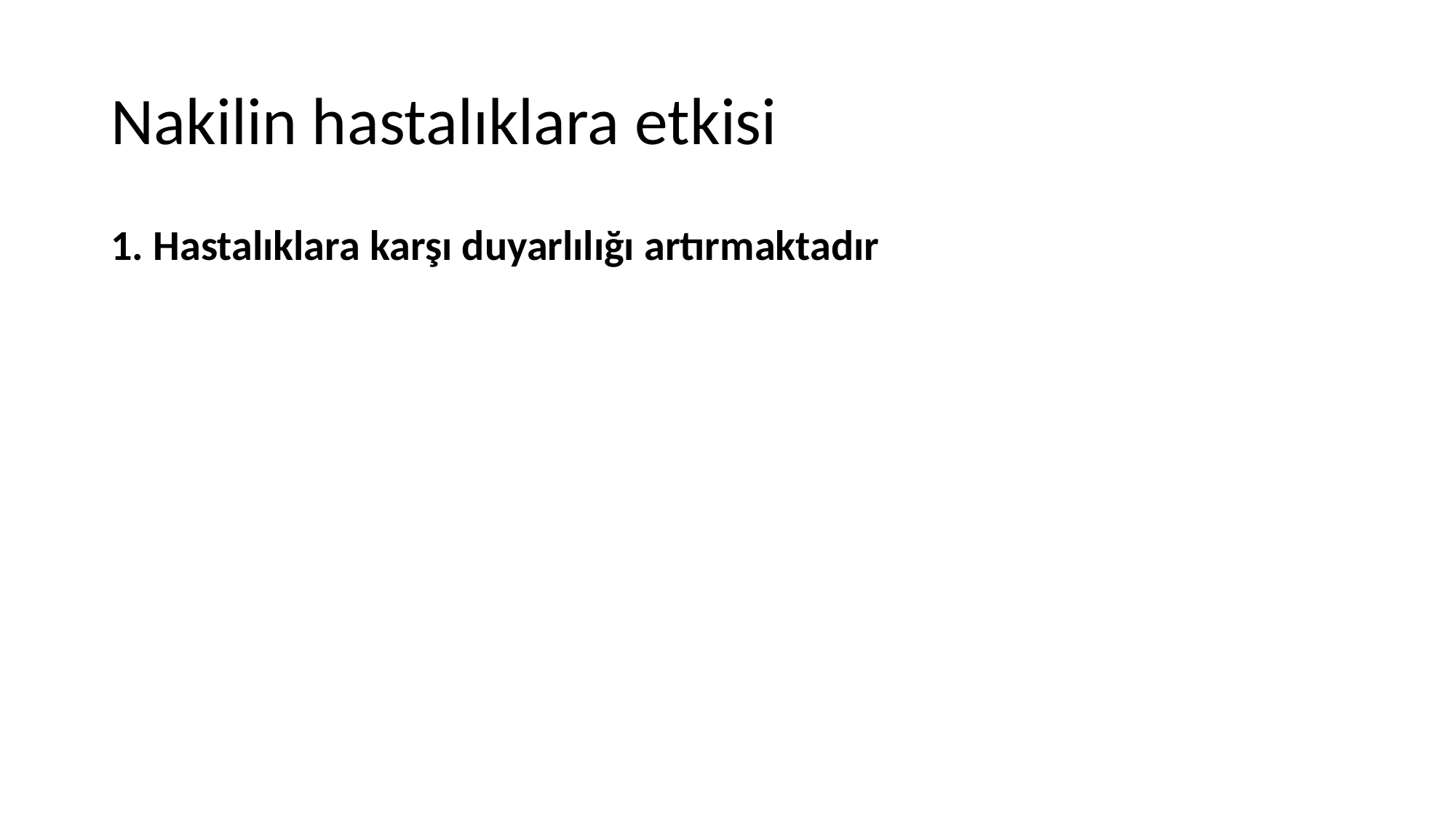

# Nakilin hastalıklara etkisi
1. Hastalıklara karşı duyarlılığı artırmaktadır